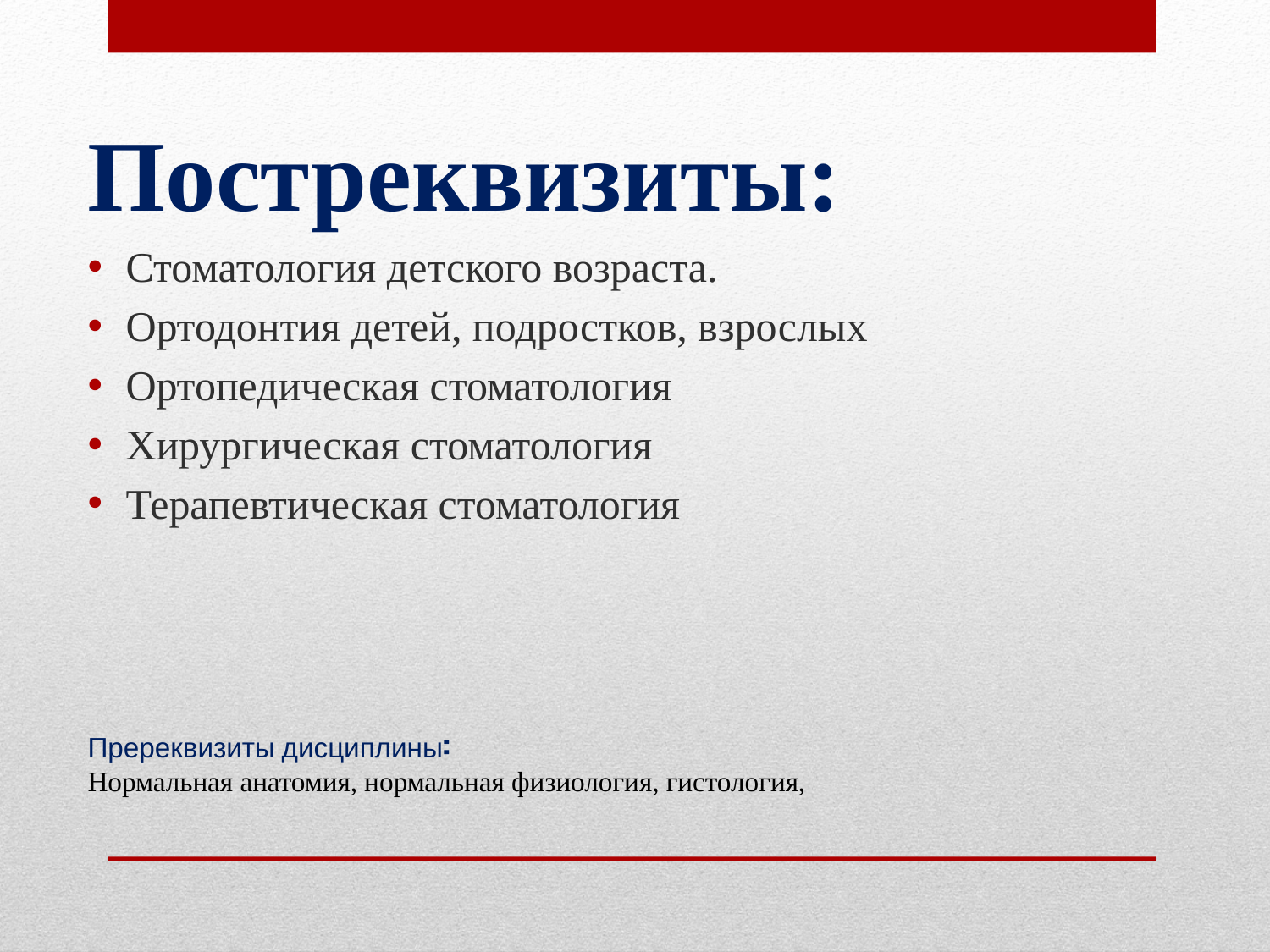

Постреквизиты:
Стоматология детского возраста.
Ортодонтия детей, подростков, взрослых
Ортопедическая стоматология
Хирургическая стоматология
Терапевтическая стоматология

# Пререквизиты дисциплины: Нормальная анатомия, нормальная физиология, гистология,